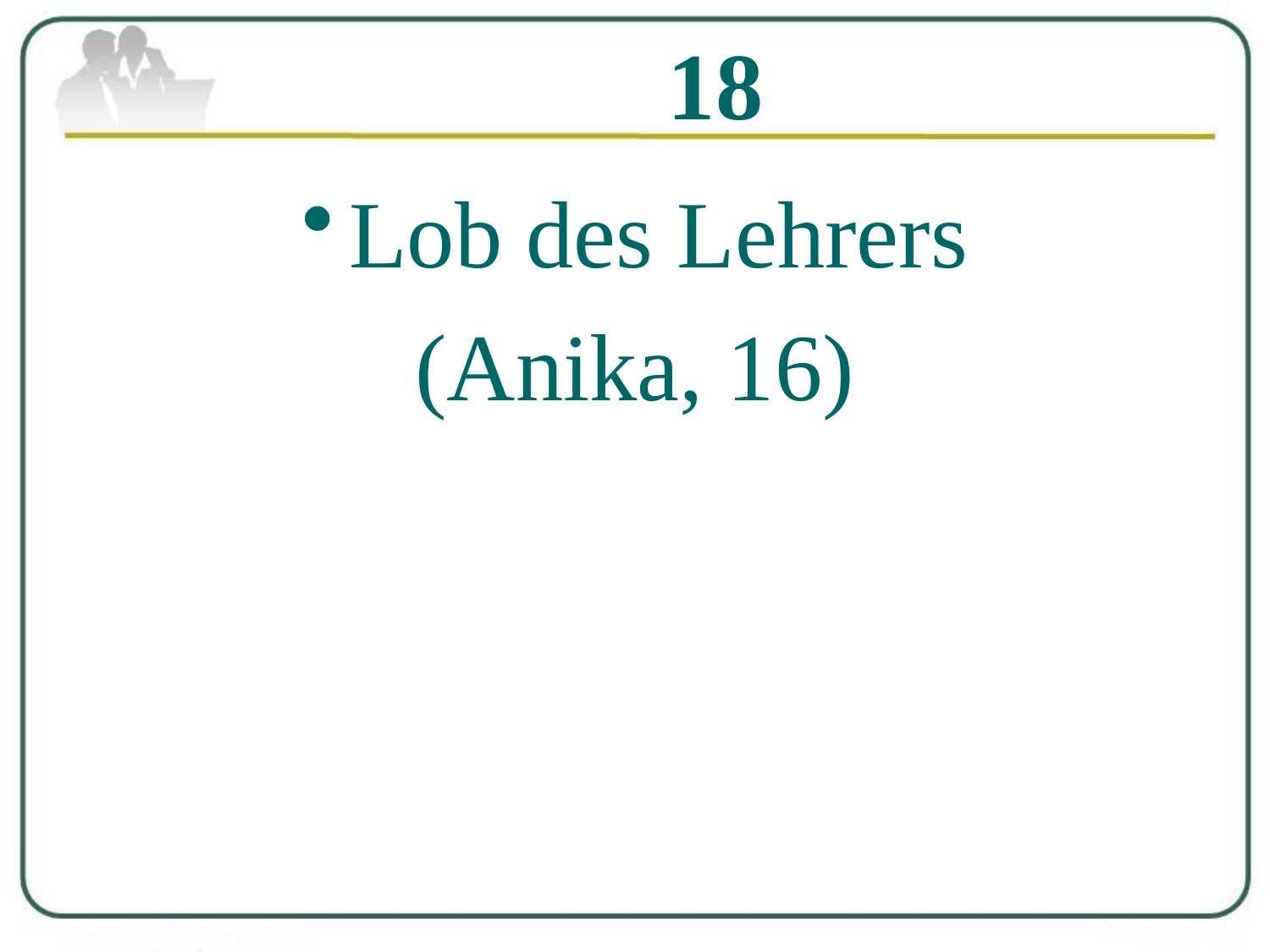

# 18
Lob des Lehrers
(Anika, 16)